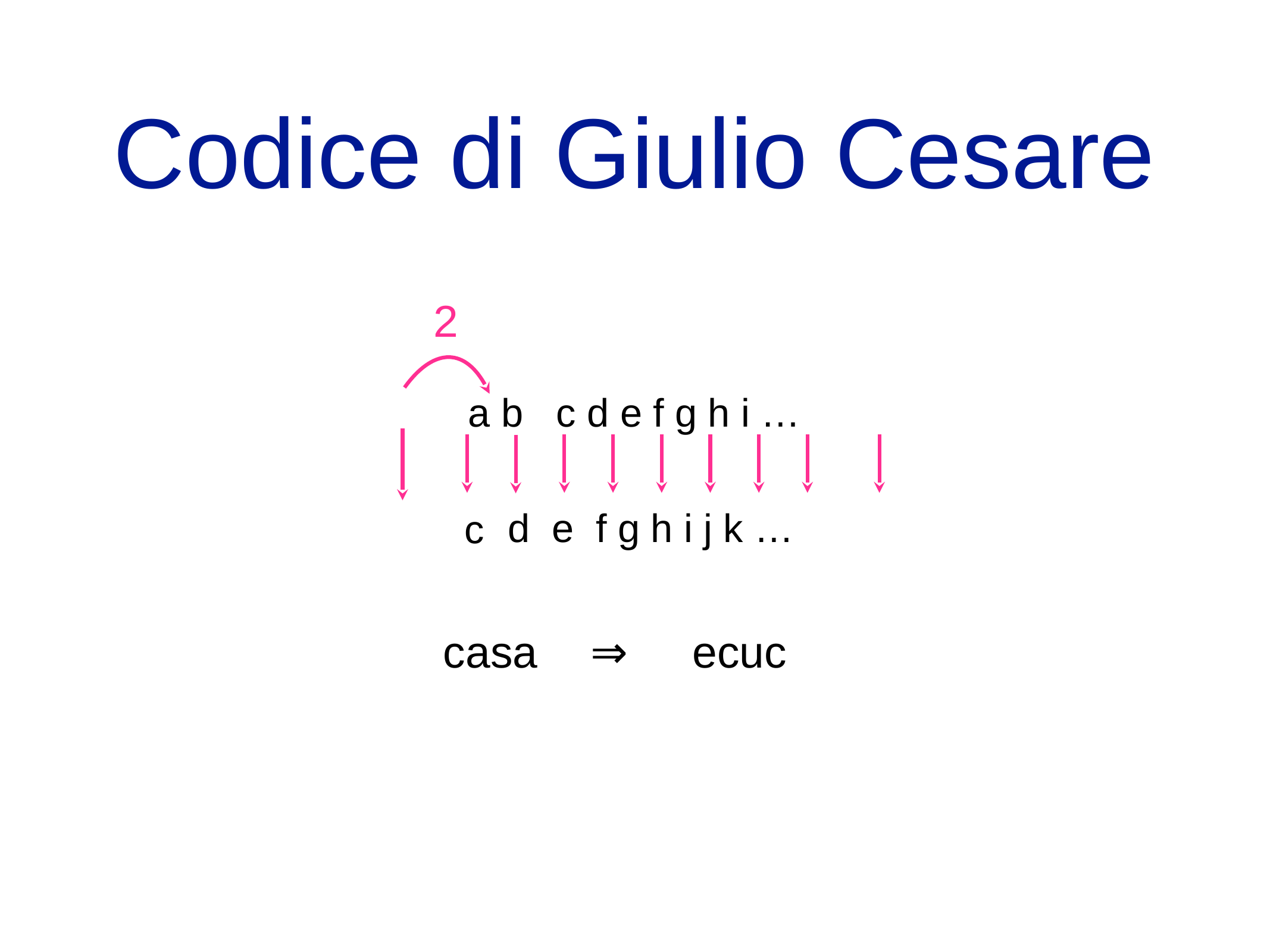

# Codice di Giulio Cesare
2

a b   c d e f g h i …

c
d  e  f g h i j k …
casa
⇒
ecuc